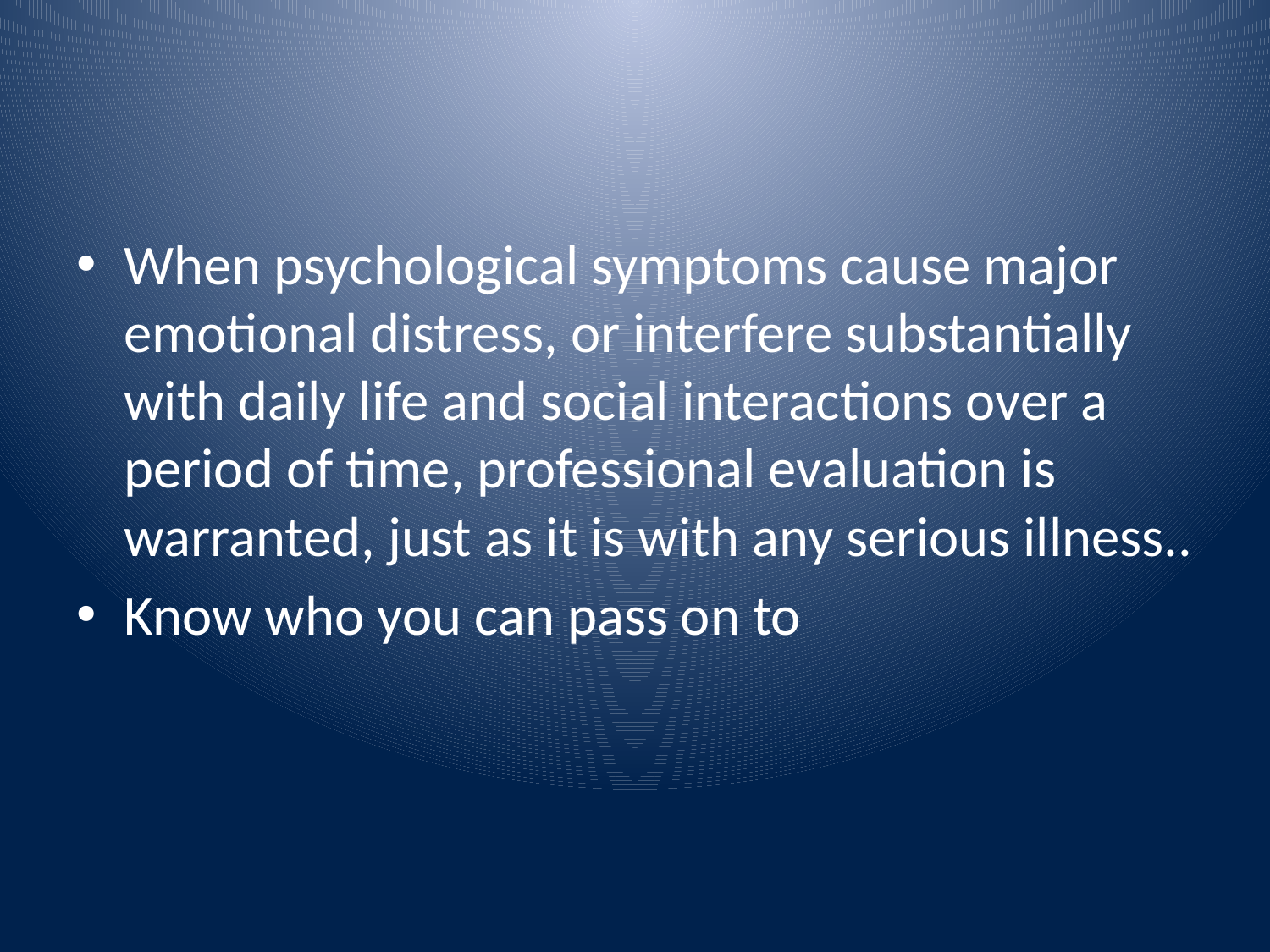

#
When psychological symptoms cause major emotional distress, or interfere substantially with daily life and social interactions over a period of time, professional evaluation is warranted, just as it is with any serious illness..
Know who you can pass on to